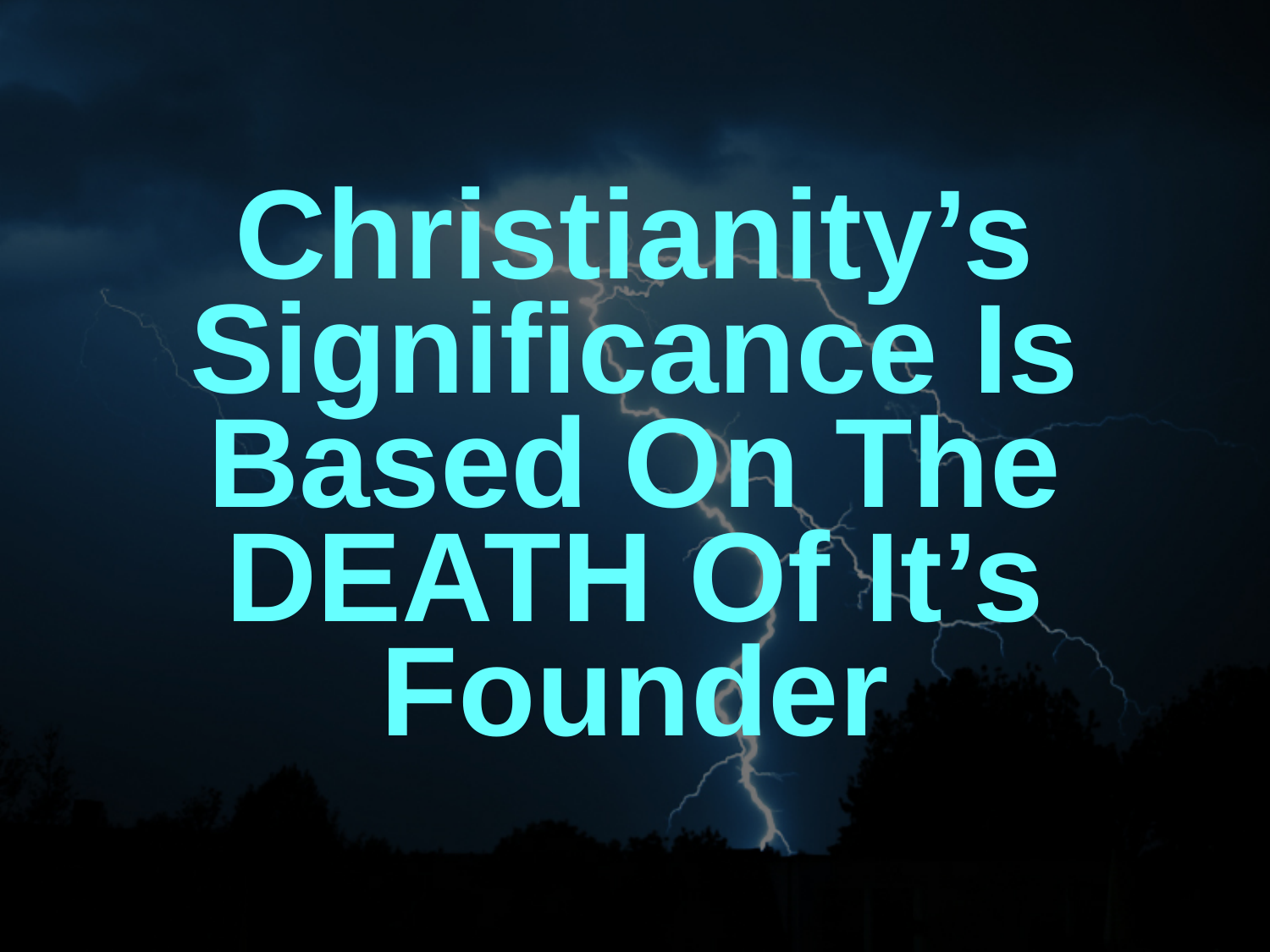

Christianity’s Significance Is Based On The DEATH Of It’s Founder